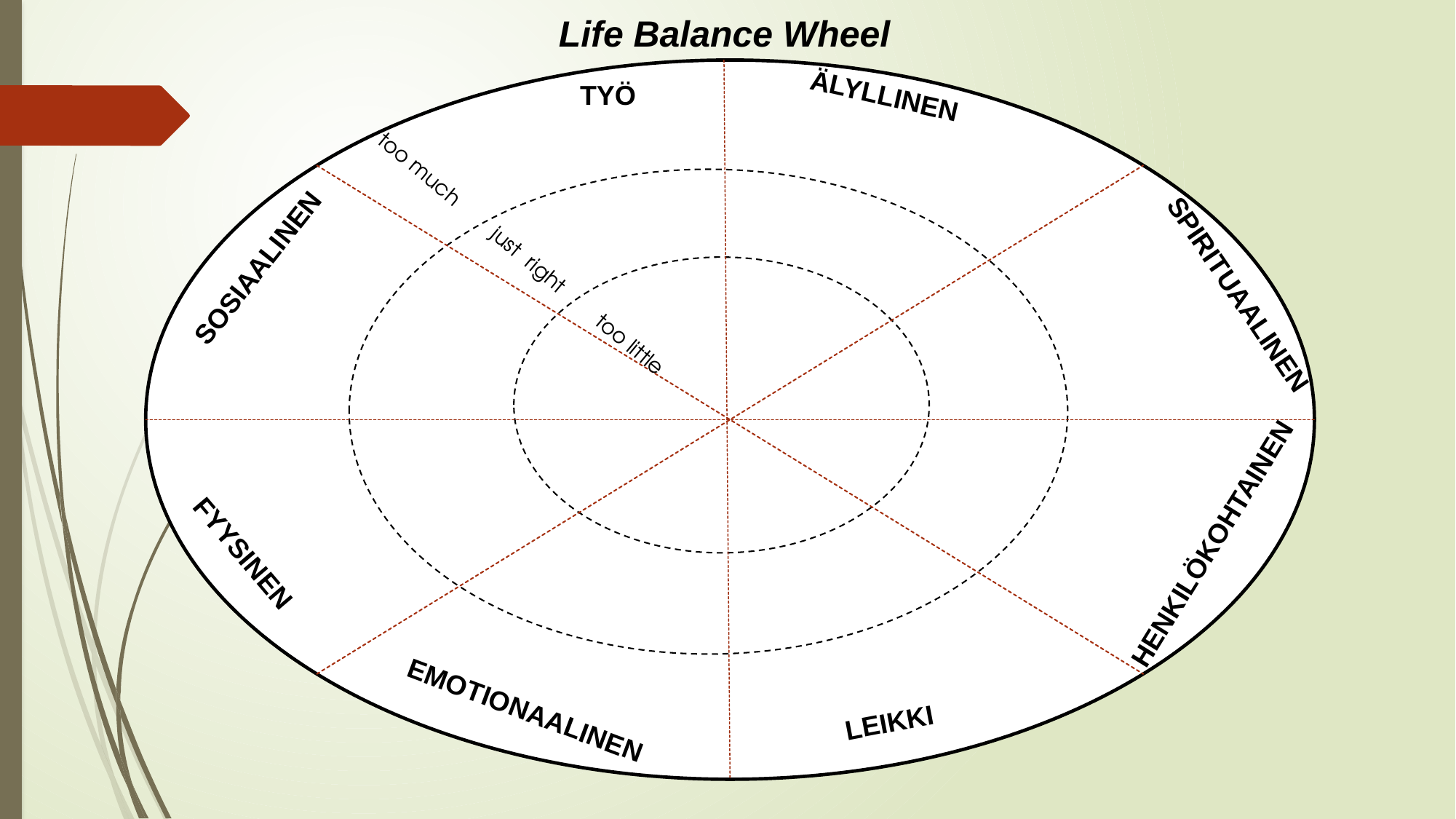

Life Balance Wheel

TYÖ
ÄLYLLINEN

too much        just  right        too little
SOSIAALINEN

SPIRITUAALINEN
HENKILÖKOHTAINEN
FYYSINEN
EMOTIONAALINEN
LEIKKI